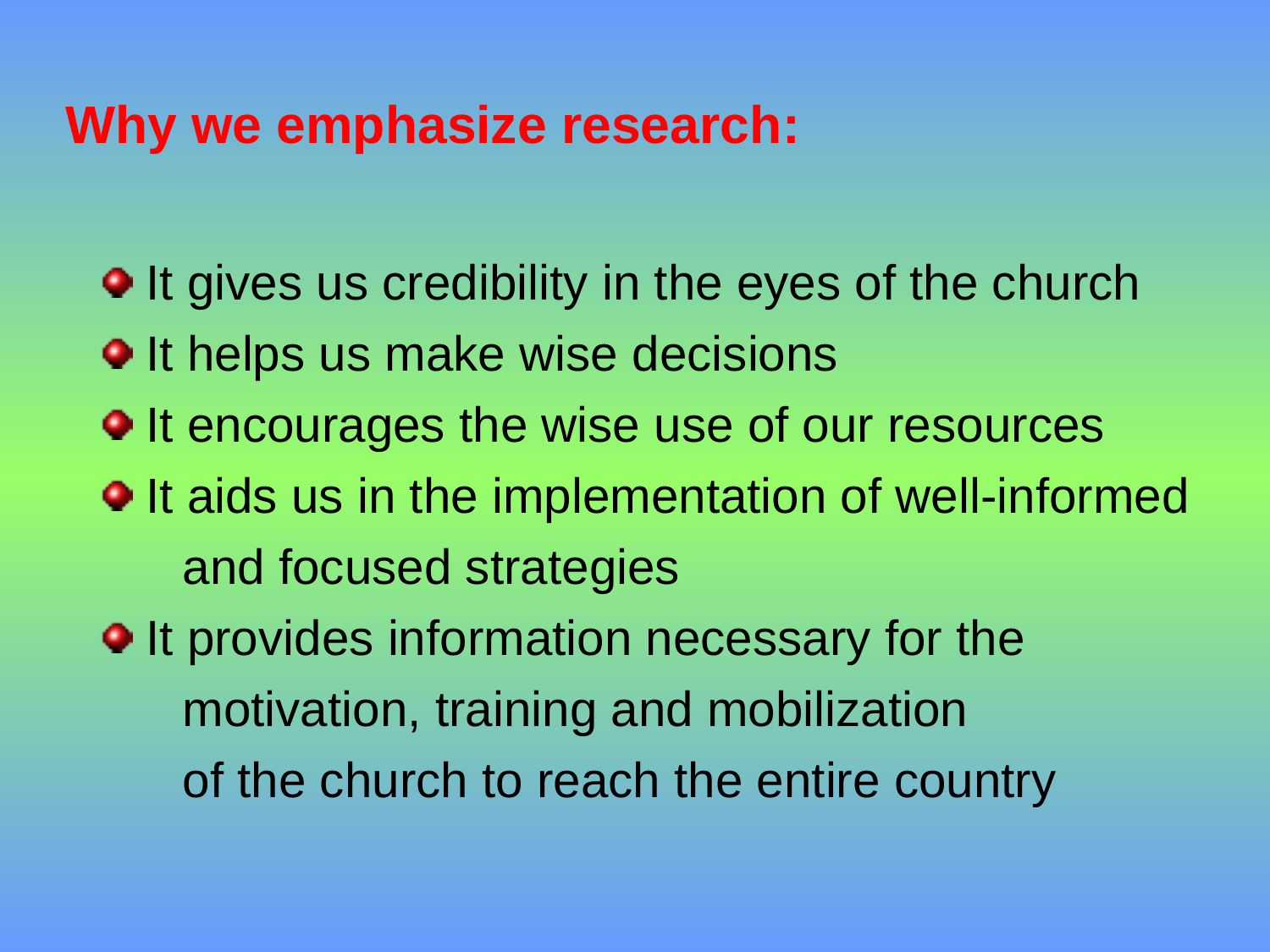

Why we emphasize research:
 It gives us credibility in the eyes of the church
 It helps us make wise decisions
 It encourages the wise use of our resources
 It aids us in the implementation of well-informed
    and focused strategies
 It provides information necessary for the
    motivation, training and mobilization
    of the church to reach the entire country